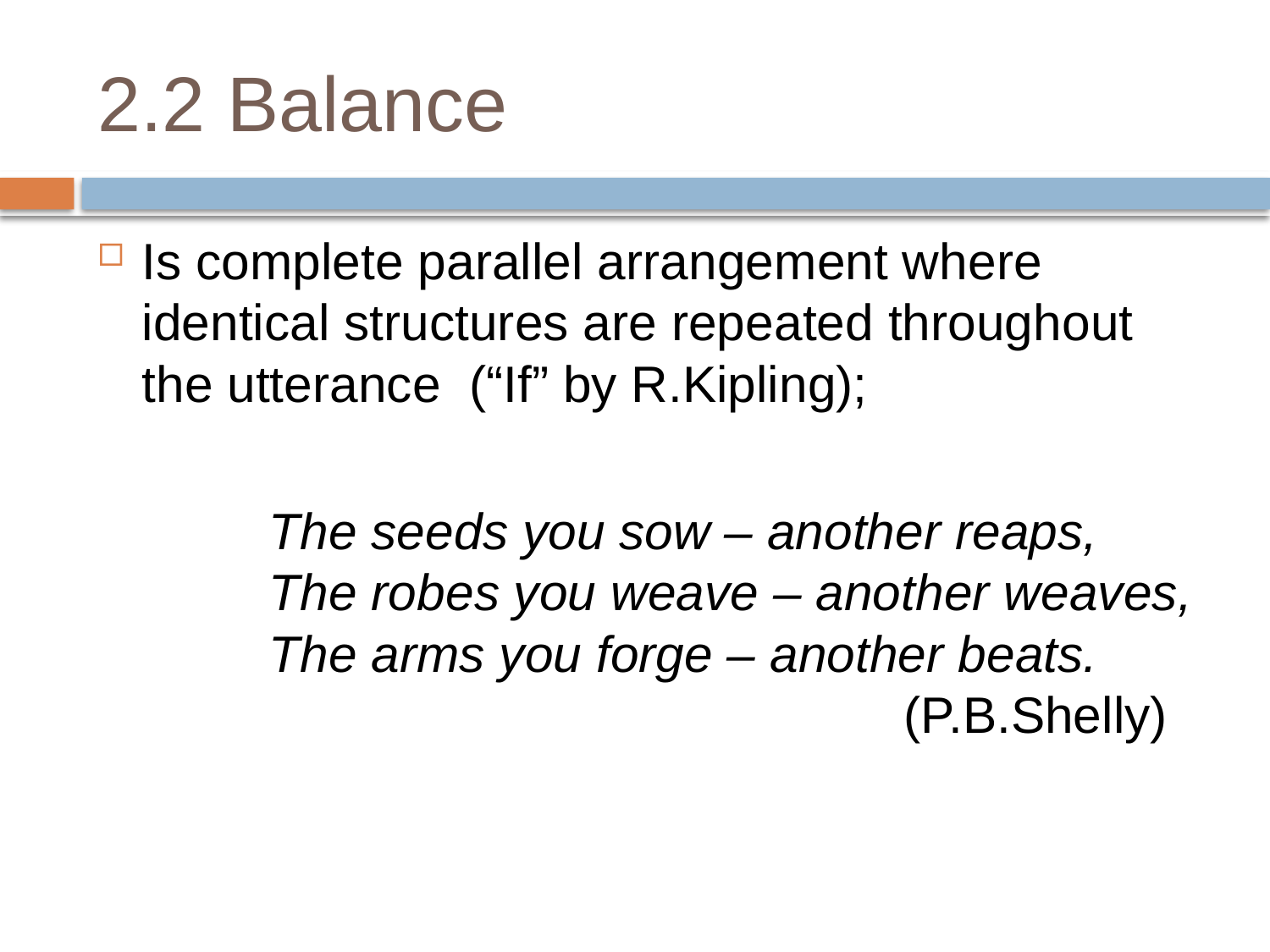

# 2.2 Balance
Is complete parallel arrangement where identical structures are repeated throughout the utterance  (“If” by R.Kipling);

		The seeds you sow – another reaps,
	The robes you weave – another weaves,
	The arms you forge – another beats. 							(P.B.Shelly)